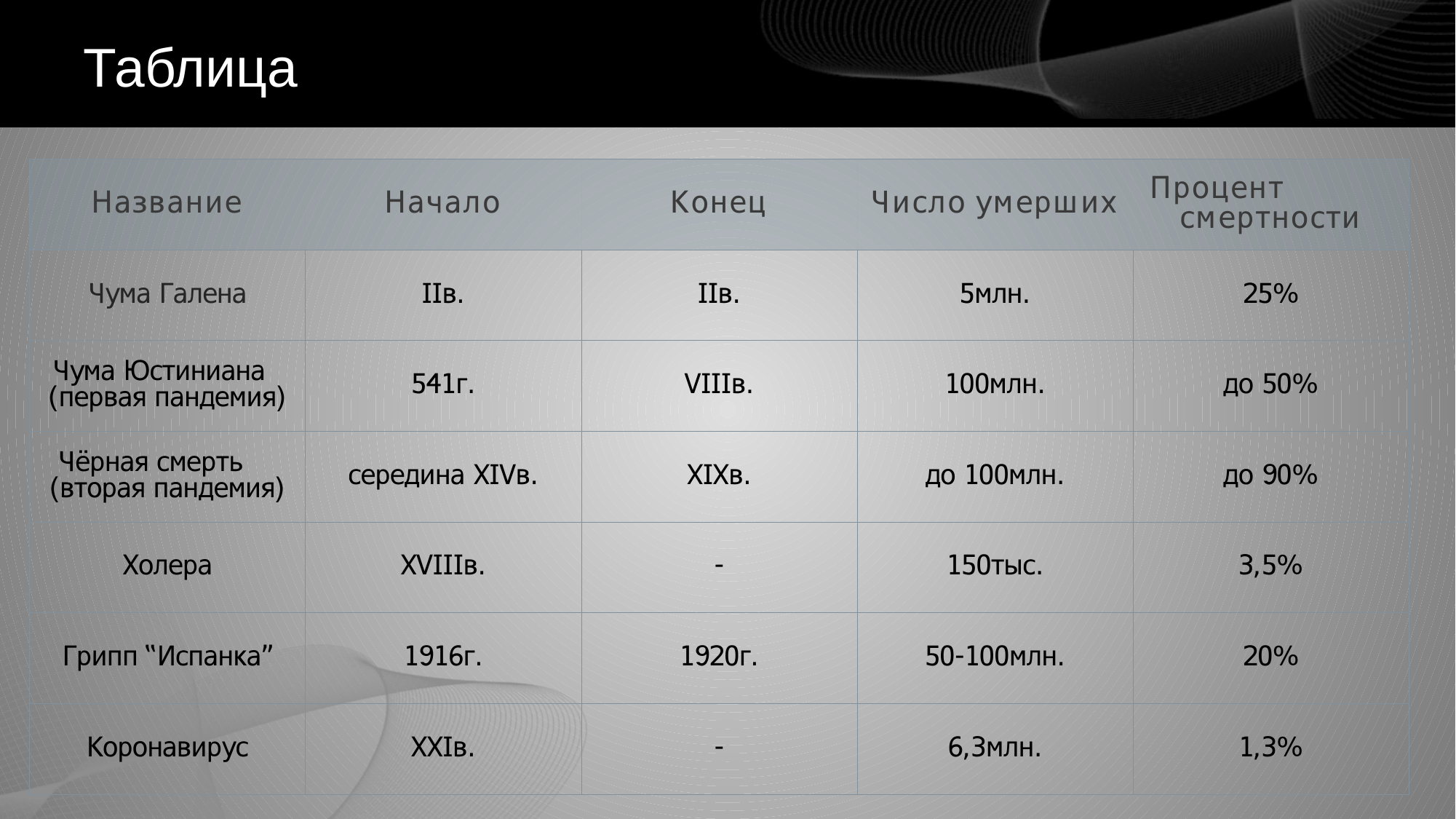

# Таблица
| Название | Начало | Конец | Число умерших | Процент смертности |
| --- | --- | --- | --- | --- |
| Чума Галена | IIв. | IIв. | 5млн. | 25% |
| Чума Юстиниана (первая пандемия) | 541г. | VIIIв. | 100млн. | до 50% |
| Чёрная смерть (вторая пандемия) | середина XIVв. | XIXв. | до 100млн. | до 90% |
| Холера | XVIIIв. | - | 150тыс. | 3,5% |
| Грипп “Испанка” | 1916г. | 1920г. | 50-100млн. | 20% |
| Коронавирус | XXIв. | - | 6,3млн. | 1,3% |